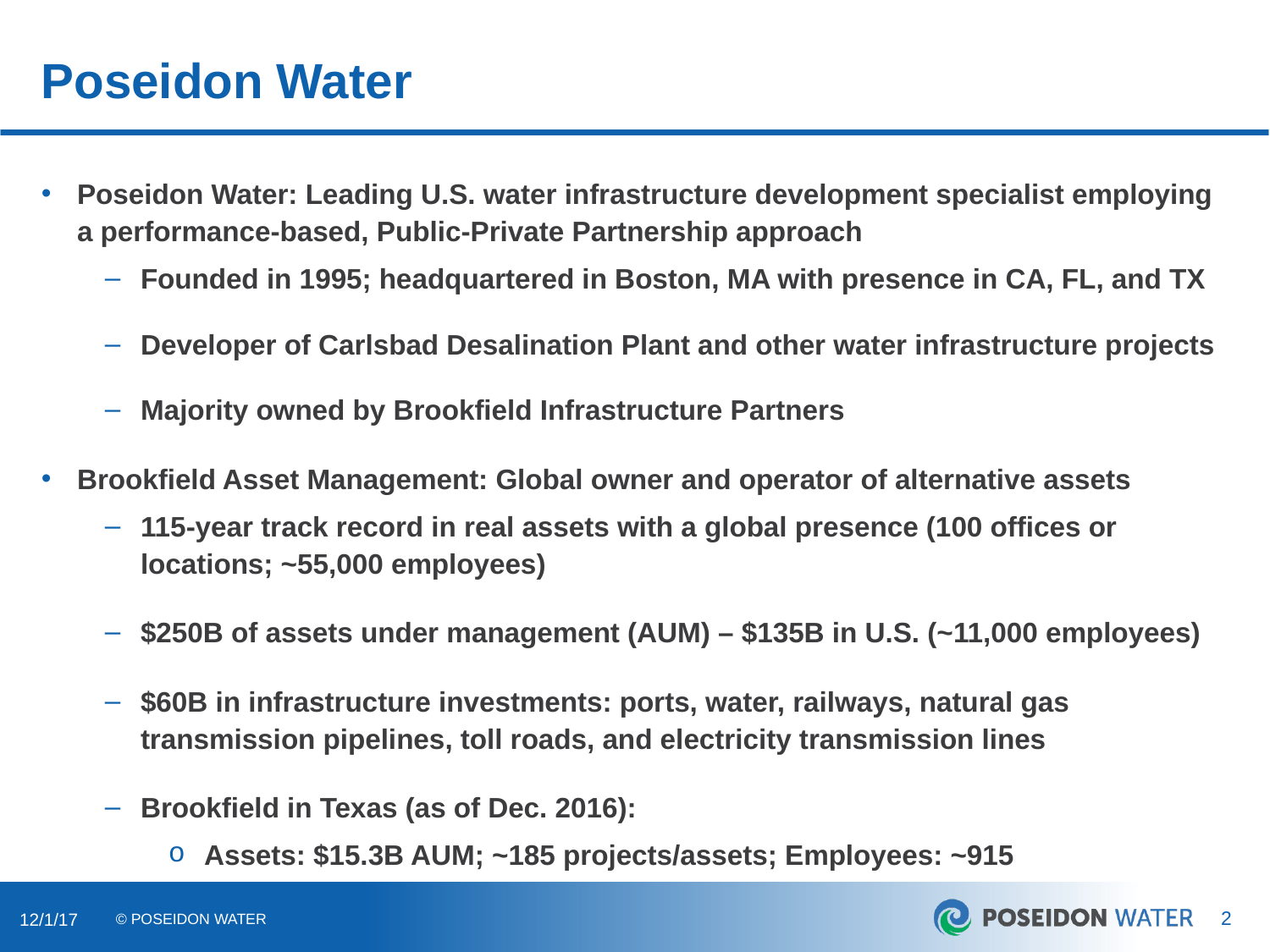

# Poseidon Water
Poseidon Water: Leading U.S. water infrastructure development specialist employing a performance-based, Public-Private Partnership approach
Founded in 1995; headquartered in Boston, MA with presence in CA, FL, and TX
Developer of Carlsbad Desalination Plant and other water infrastructure projects
Majority owned by Brookfield Infrastructure Partners
Brookfield Asset Management: Global owner and operator of alternative assets
115-year track record in real assets with a global presence (100 offices or locations; ~55,000 employees)
$250B of assets under management (AUM) – $135B in U.S. (~11,000 employees)
$60B in infrastructure investments: ports, water, railways, natural gas transmission pipelines, toll roads, and electricity transmission lines
Brookfield in Texas (as of Dec. 2016):
Assets: $15.3B AUM; ~185 projects/assets; Employees: ~915

2
12/1/17